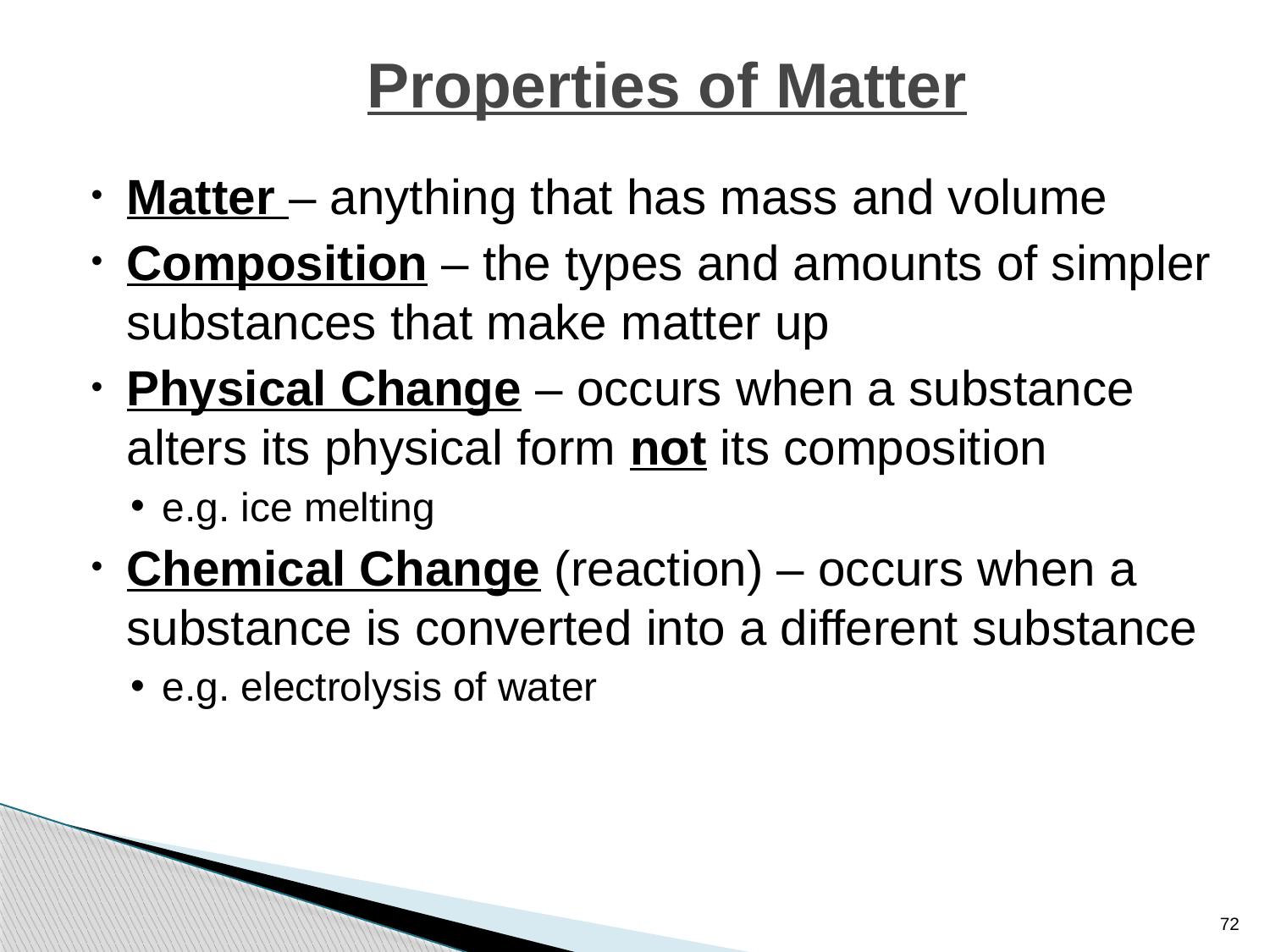

# Properties of Matter
Matter – anything that has mass and volume
Composition – the types and amounts of simpler substances that make matter up
Physical Change – occurs when a substance alters its physical form not its composition
e.g. ice melting
Chemical Change (reaction) – occurs when a substance is converted into a different substance
e.g. electrolysis of water
72